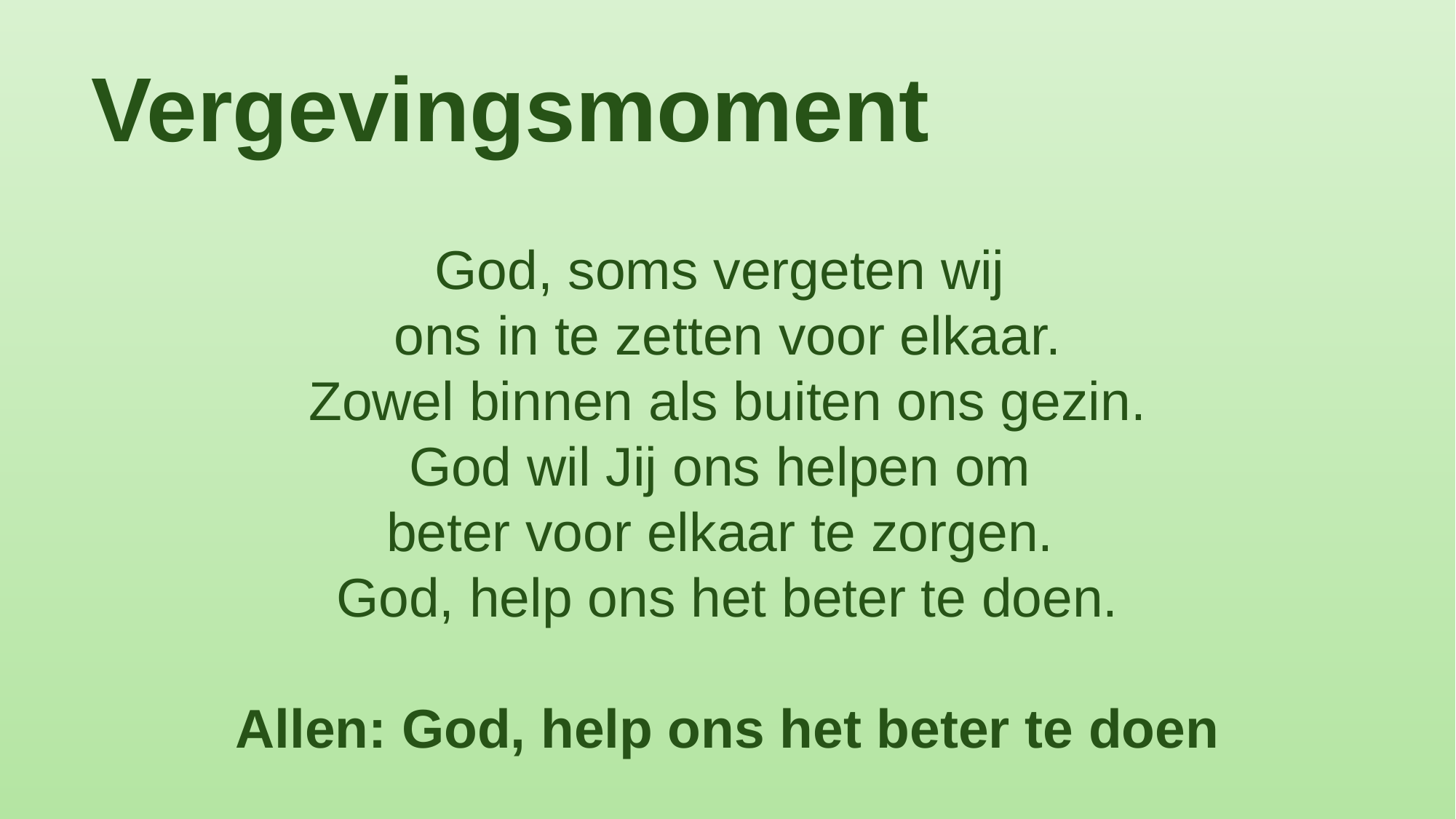

Vergevingsmoment
God, soms vergeten wij
ons in te zetten voor elkaar.
Zowel binnen als buiten ons gezin.
God wil Jij ons helpen om
beter voor elkaar te zorgen.
God, help ons het beter te doen.

Allen: God, help ons het beter te doen